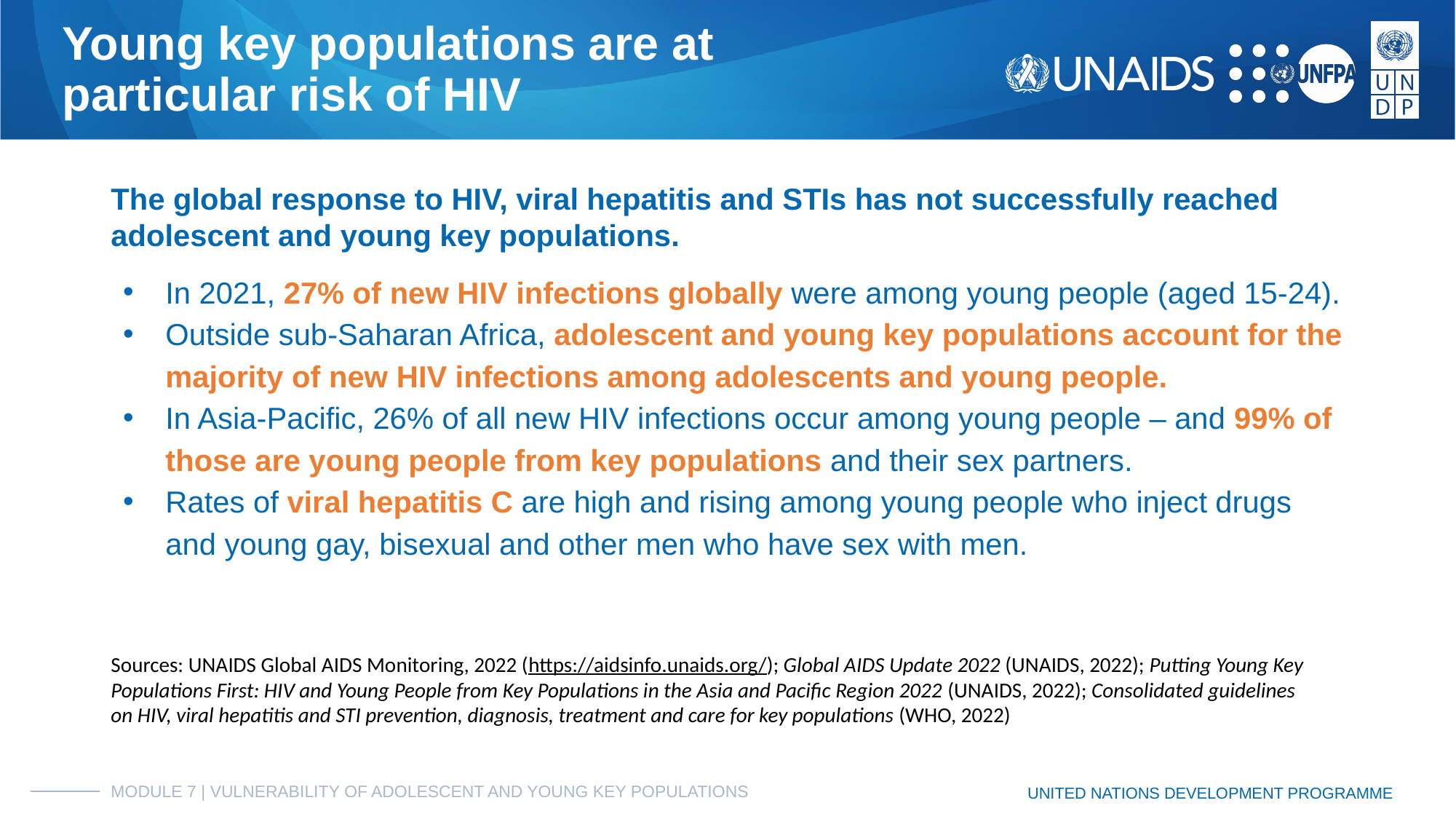

# Young key populations are at
particular risk of HIV
The global response to HIV, viral hepatitis and STIs has not successfully reached adolescent and young key populations.
In 2021, 27% of new HIV infections globally were among young people (aged 15-24).
Outside sub-Saharan Africa, adolescent and young key populations account for the majority of new HIV infections among adolescents and young people.
In Asia-Pacific, 26% of all new HIV infections occur among young people – and 99% of those are young people from key populations and their sex partners.
Rates of viral hepatitis C are high and rising among young people who inject drugs and young gay, bisexual and other men who have sex with men.

Sources: UNAIDS Global AIDS Monitoring, 2022 (https://aidsinfo.unaids.org/); Global AIDS Update 2022 (UNAIDS, 2022); Putting Young Key Populations First: HIV and Young People from Key Populations in the Asia and Pacific Region 2022 (UNAIDS, 2022); Consolidated guidelines on HIV, viral hepatitis and STI prevention, diagnosis, treatment and care for key populations (WHO, 2022)
MODULE 7 | VULNERABILITY OF ADOLESCENT AND YOUNG KEY POPULATIONS